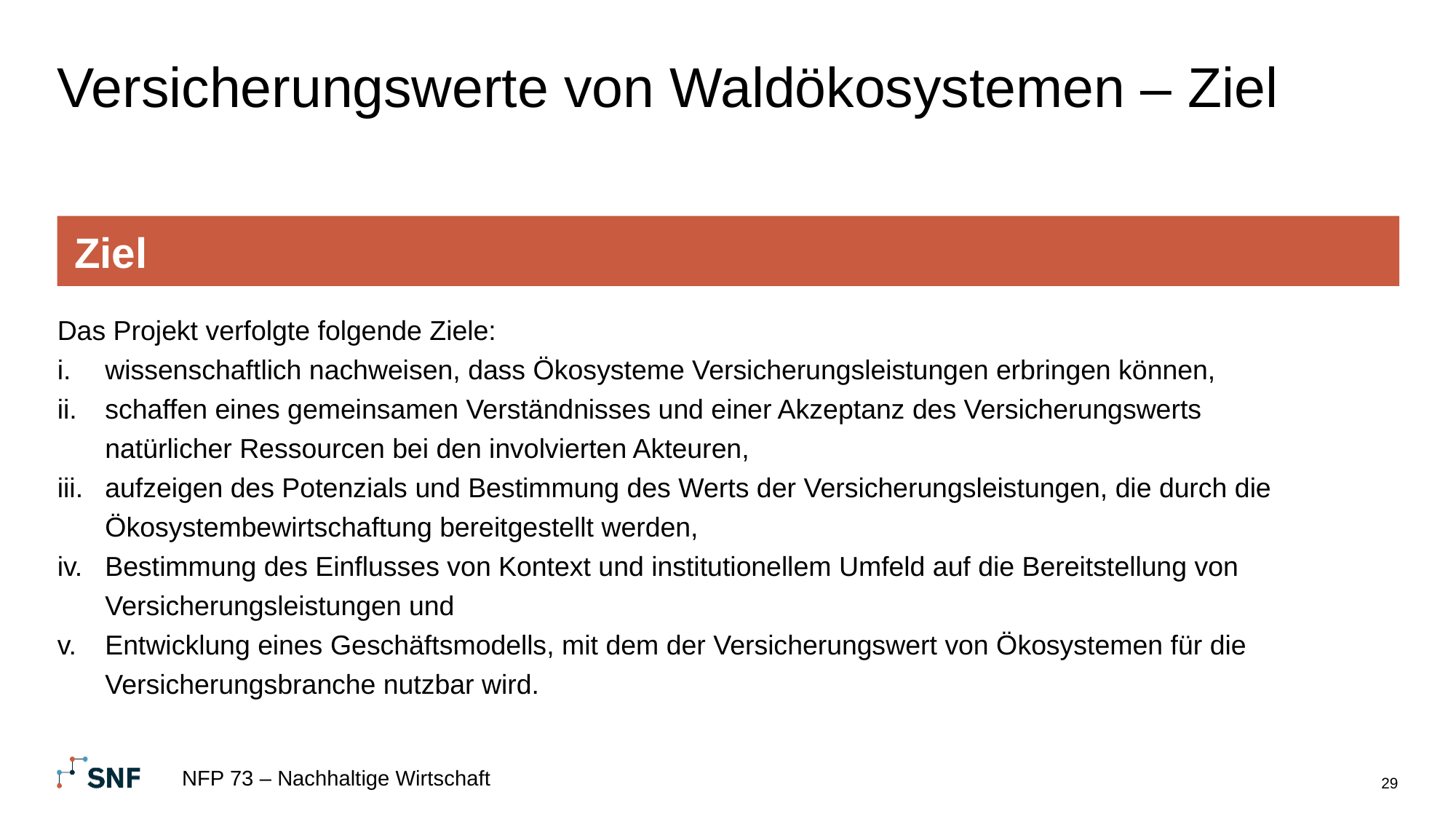

# Versicherungswerte von Waldökosystemen – Ziel
Ziel
Das Projekt verfolgte folgende Ziele:
wissenschaftlich nachweisen, dass Ökosysteme Versicherungsleistungen erbringen können,
schaffen eines gemeinsamen Verständnisses und einer Akzeptanz des Versicherungswerts natürlicher Ressourcen bei den involvierten Akteuren,
aufzeigen des Potenzials und Bestimmung des Werts der Versicherungsleistungen, die durch die Ökosystembewirtschaftung bereitgestellt werden,
Bestimmung des Einflusses von Kontext und institutionellem Umfeld auf die Bereitstellung von Versicherungsleistungen und
Entwicklung eines Geschäftsmodells, mit dem der Versicherungswert von Ökosystemen für die Versicherungsbranche nutzbar wird.

NFP 73 – Nachhaltige Wirtschaft
29